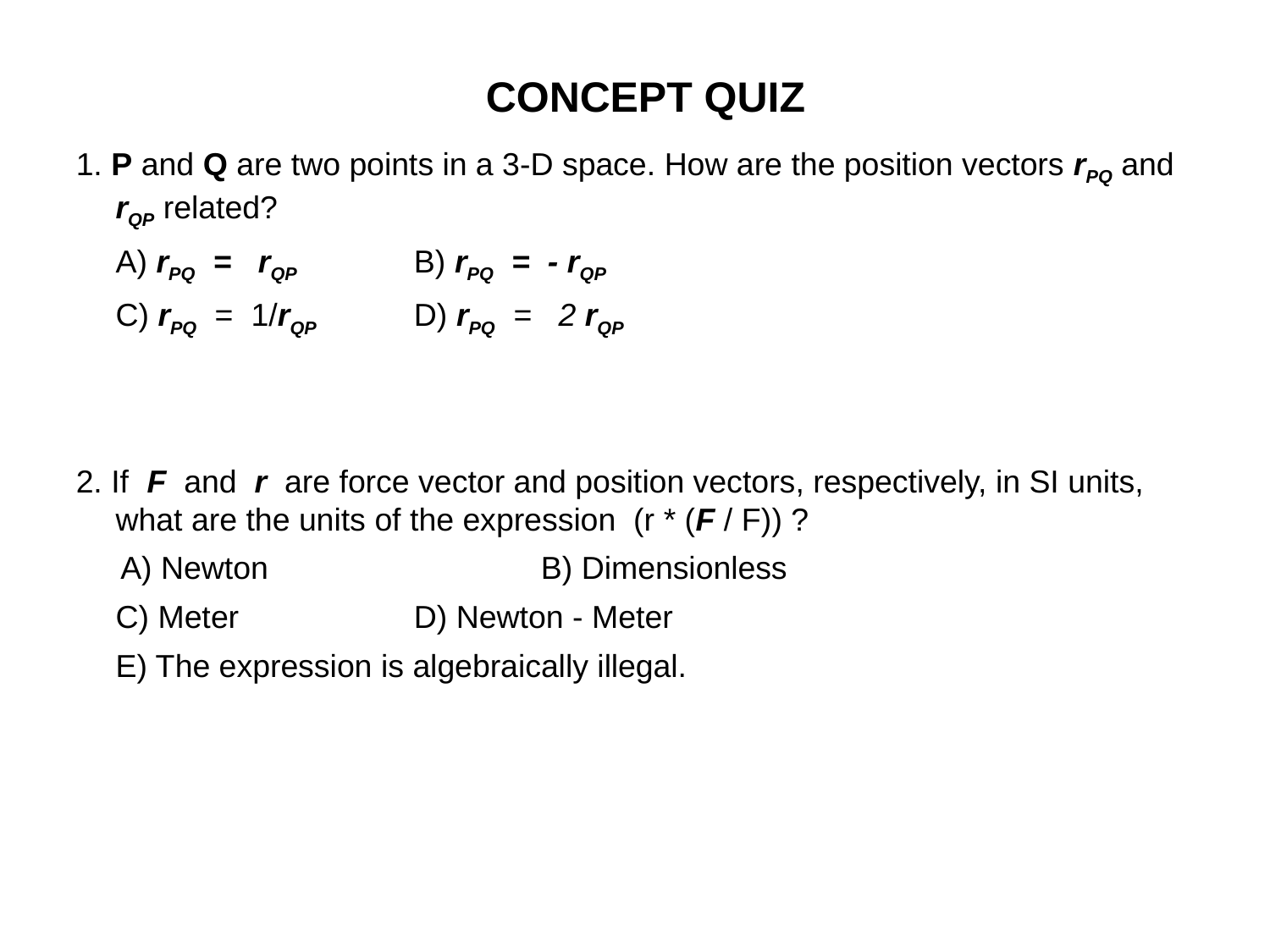

CONCEPT QUIZ
1. P and Q are two points in a 3-D space. How are the position vectors rPQ and rQP related?
	A) rPQ  =   rQP	     B) rPQ  =  - rQP
	C) rPQ  =  1/rQP	     D) rPQ  =   2 rQP
2. If  F  and  r  are force vector and position vectors, respectively, in SI units, what are the units of the expression  (r * (F / F)) ?
     A) Newton		     B) Dimensionless
	C) Meter		     D) Newton - Meter
	E) The expression is algebraically illegal.